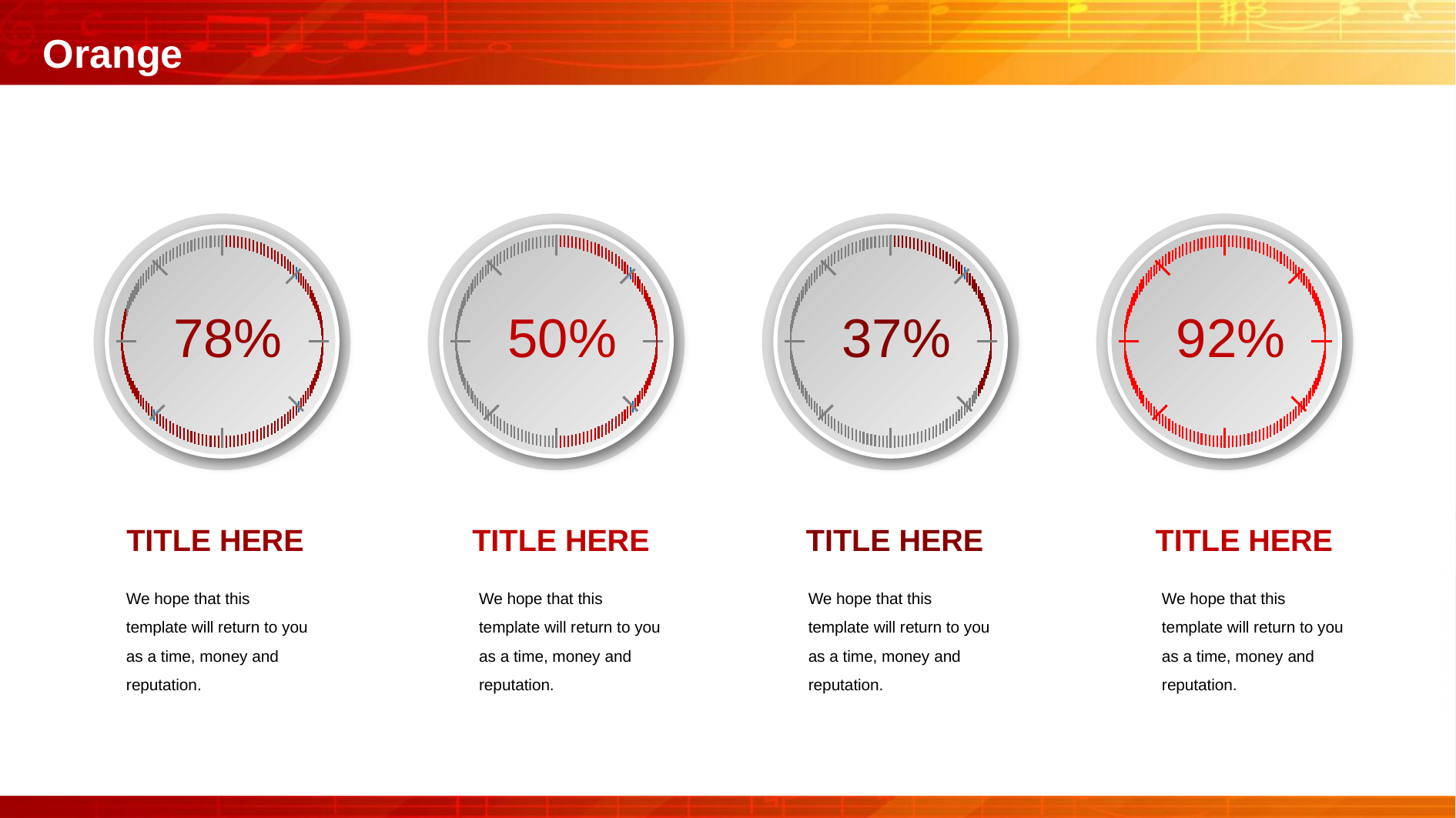

78%
92%
50%
37%
TITLE HERE
We hope that this template will return to you as a time, money and reputation.
TITLE HERE
We hope that this template will return to you as a time, money and reputation.
TITLE HERE
We hope that this template will return to you as a time, money and reputation.
TITLE HERE
We hope that this template will return to you as a time, money and reputation.